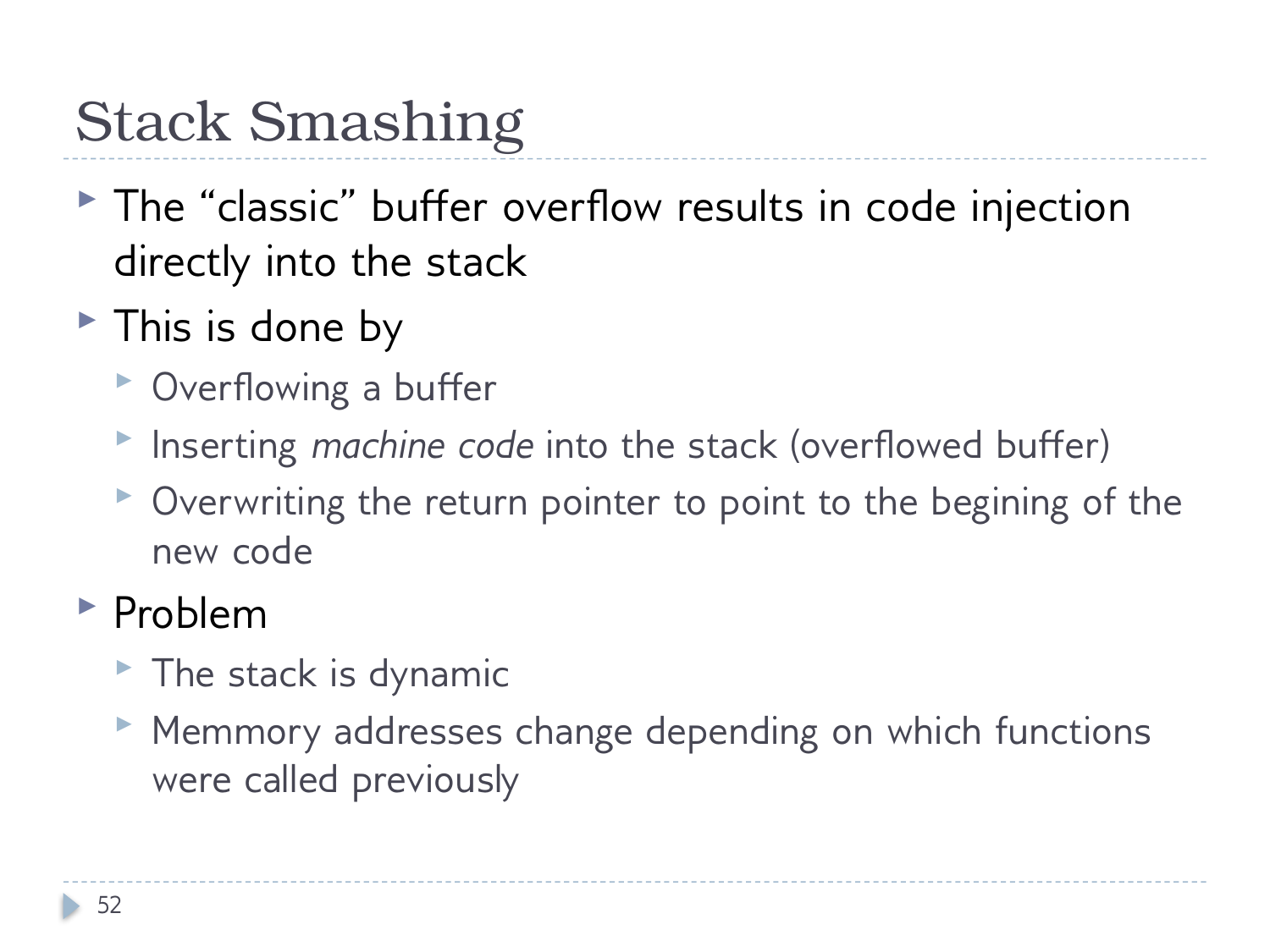

# Stack Smashing
The “classic” buffer overflow results in code injection directly into the stack
This is done by
Overflowing a buffer
Inserting machine code into the stack (overflowed buffer)
Overwriting the return pointer to point to the begining of the new code
Problem
The stack is dynamic
Memmory addresses change depending on which functions were called previously
52